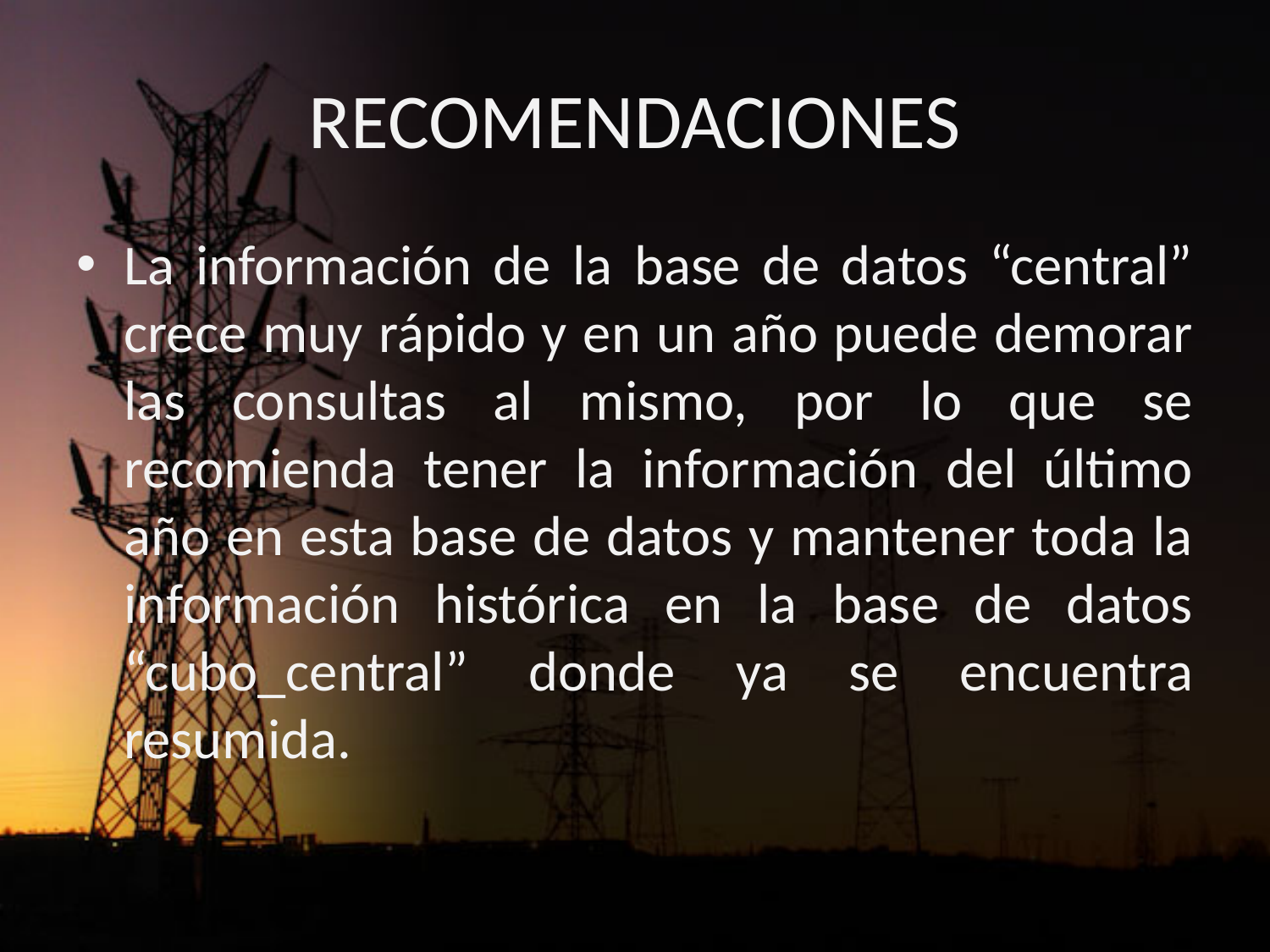

# RECOMENDACIONES
La información de la base de datos “central” crece muy rápido y en un año puede demorar las consultas al mismo, por lo que se recomienda tener la información del último año en esta base de datos y mantener toda la información histórica en la base de datos “cubo_central” donde ya se encuentra resumida.